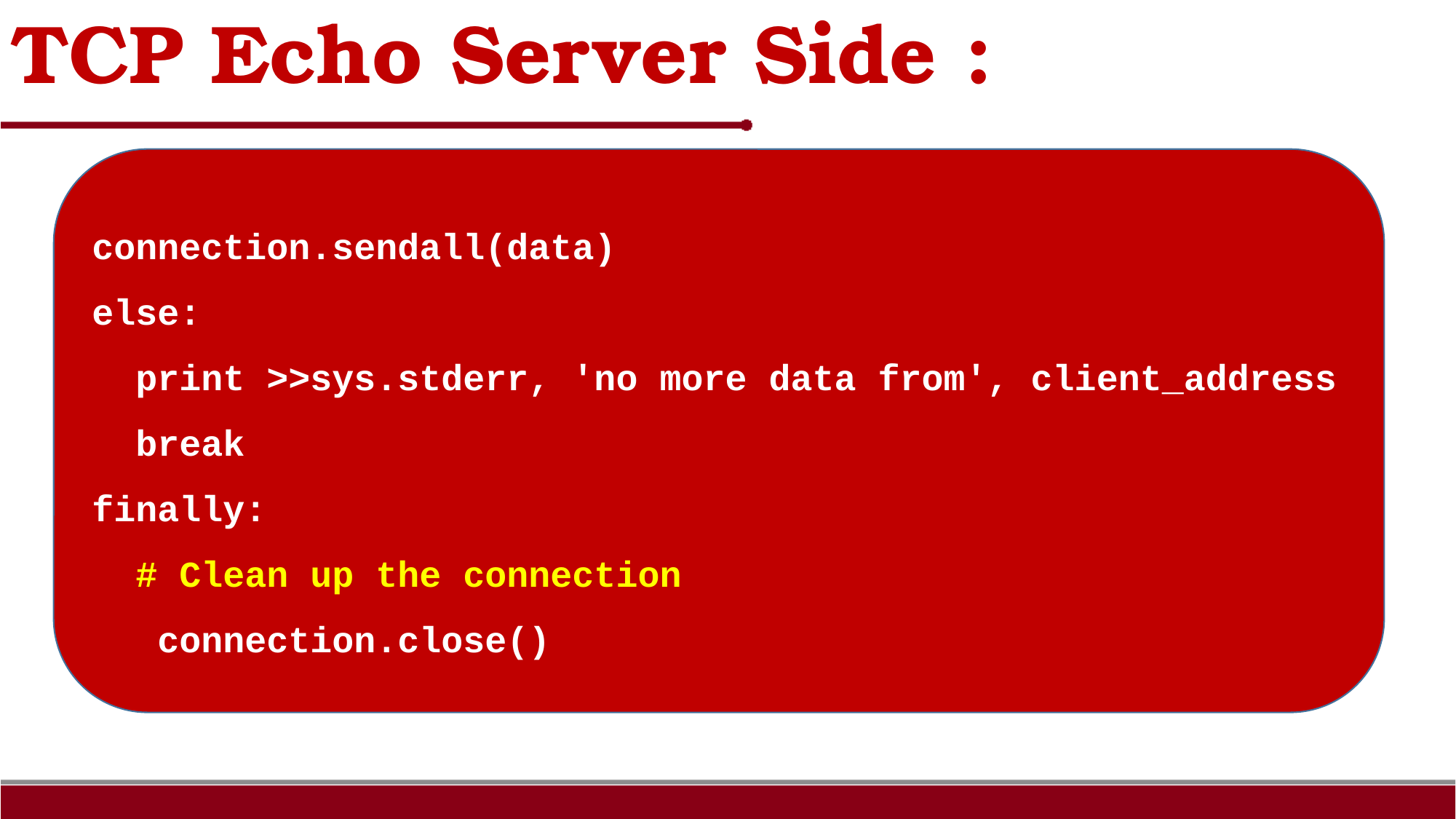

TCP Echo Server Side :
connection.sendall(data)
else:
  print >>sys.stderr, 'no more data from', client_address
  break
finally:
  # Clean up the connection
   connection.close()